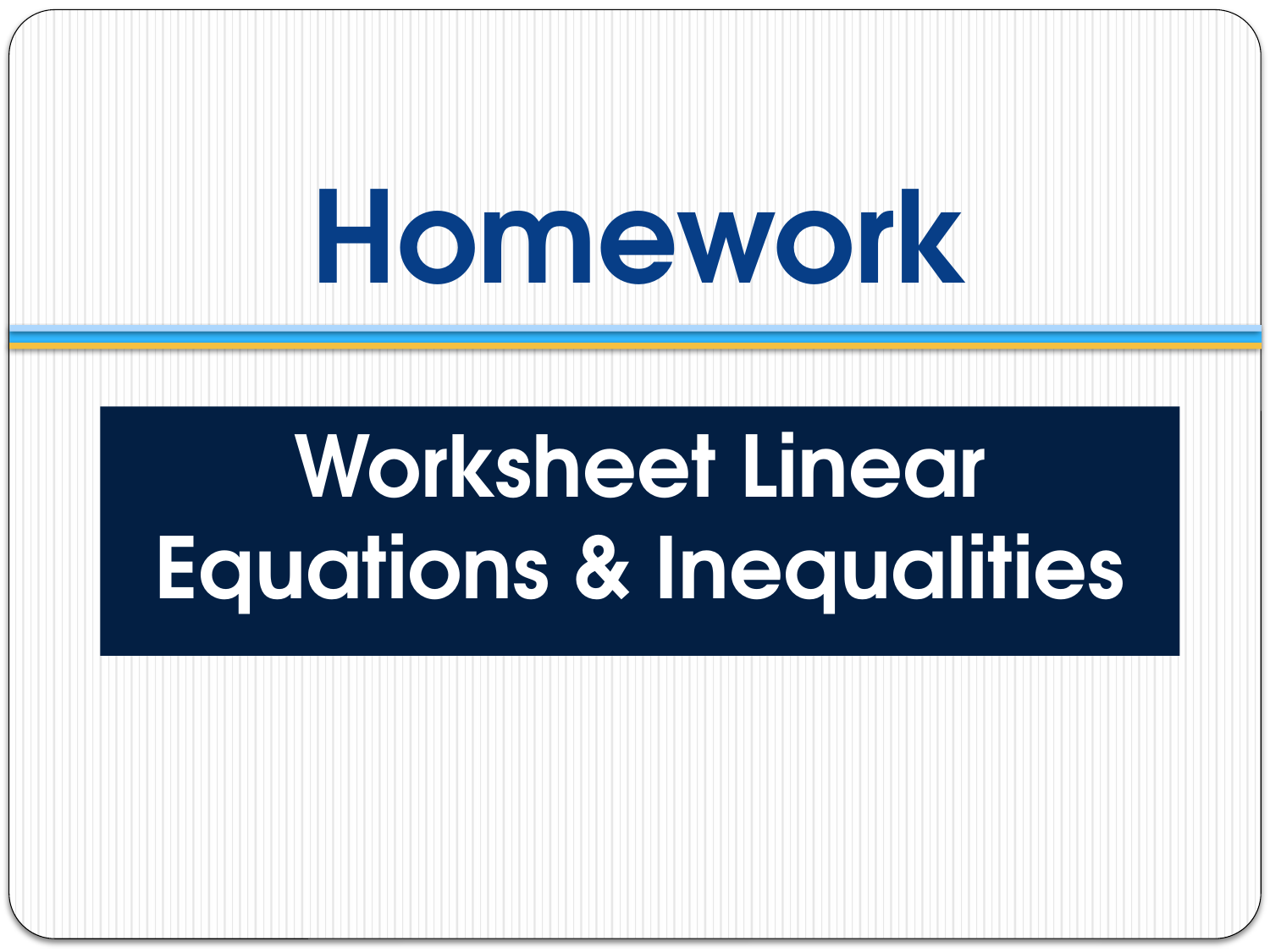

# Homework
Worksheet Linear Equations & Inequalities